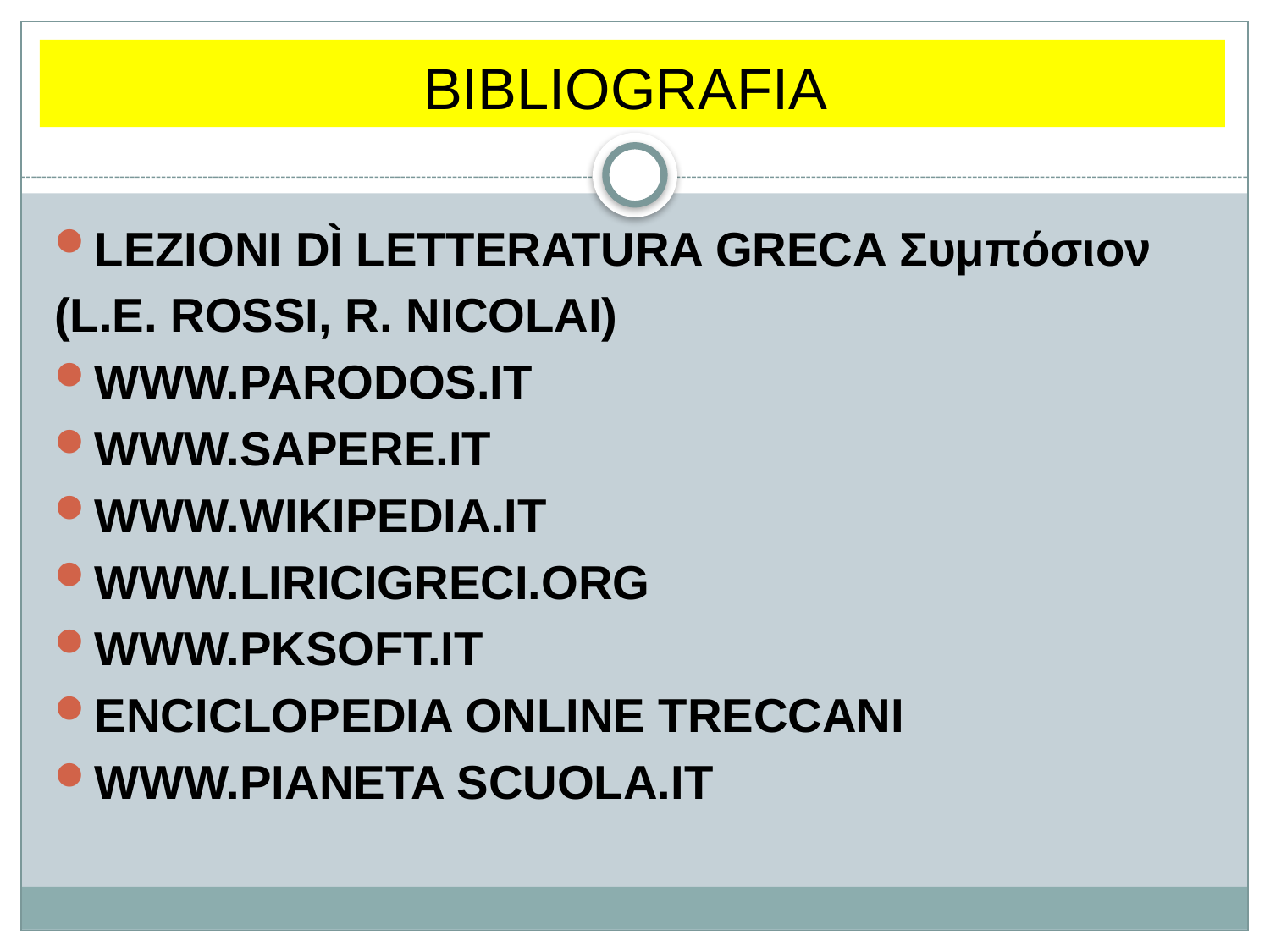

# BIBLIOGRAFIA
LEZIONI DÌ LETTERATURA GRECA Συμπόσιον
(L.E. ROSSI, R. NICOLAI)
WWW.PARODOS.IT
WWW.SAPERE.IT
WWW.WIKIPEDIA.IT
WWW.LIRICIGRECI.ORG
WWW.PKSOFT.IT
ENCICLOPEDIA ONLINE TRECCANI
WWW.PIANETA SCUOLA.IT